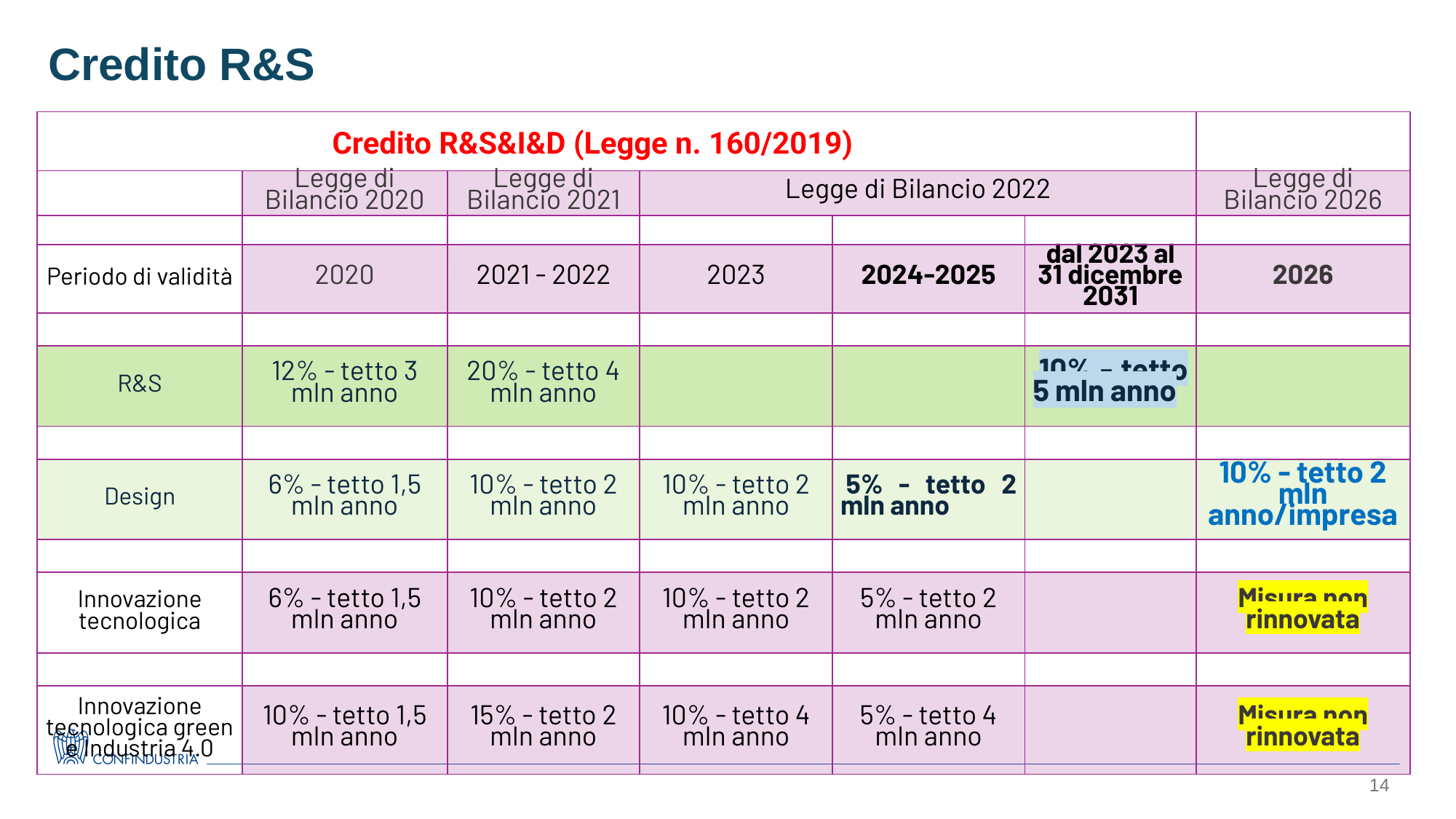

Credito R&S
|  |  |  |  |  |  |  |
| --- | --- | --- | --- | --- | --- | --- |
|  | Legge di Bilancio 2020 | Legge di Bilancio 2021 | Legge di Bilancio 2022 |  |  | Legge di Bilancio 2026 |
|  |  |  |  |  |  |  |
| Periodo di validità | 2020 | 2021 - 2022 | 2023 | 2024-2025 | dal 2023 al 31 dicembre 2031 | 2026 |
|  |  |  |  |  |  |  |
| R&S | 12% - tetto 3 mln anno | 20% - tetto 4 mln anno |  |  | 10% - tetto 5 mln anno |  |
|  |  |  |  |  |  |  |
| Design | 6% - tetto 1,5 mln anno | 10% - tetto 2 mln anno | 10% - tetto 2 mln anno | 5% - tetto 2 mln anno |  | 10% - tetto 2 mln anno/impresa |
|  |  |  |  |  |  |  |
| Innovazione tecnologica | 6% - tetto 1,5 mln anno | 10% - tetto 2 mln anno | 10% - tetto 2 mln anno | 5% - tetto 2 mln anno |  | Misura non rinnovata |
|  |  |  |  |  |  |  |
| Innovazione tecnologica green e Industria 4.0 | 10% - tetto 1,5 mln anno | 15% - tetto 2 mln anno | 10% - tetto 4 mln anno | 5% - tetto 4 mln anno |  | Misura non rinnovata |
Credito R&S&I&D (Legge n. 160/2019)

14